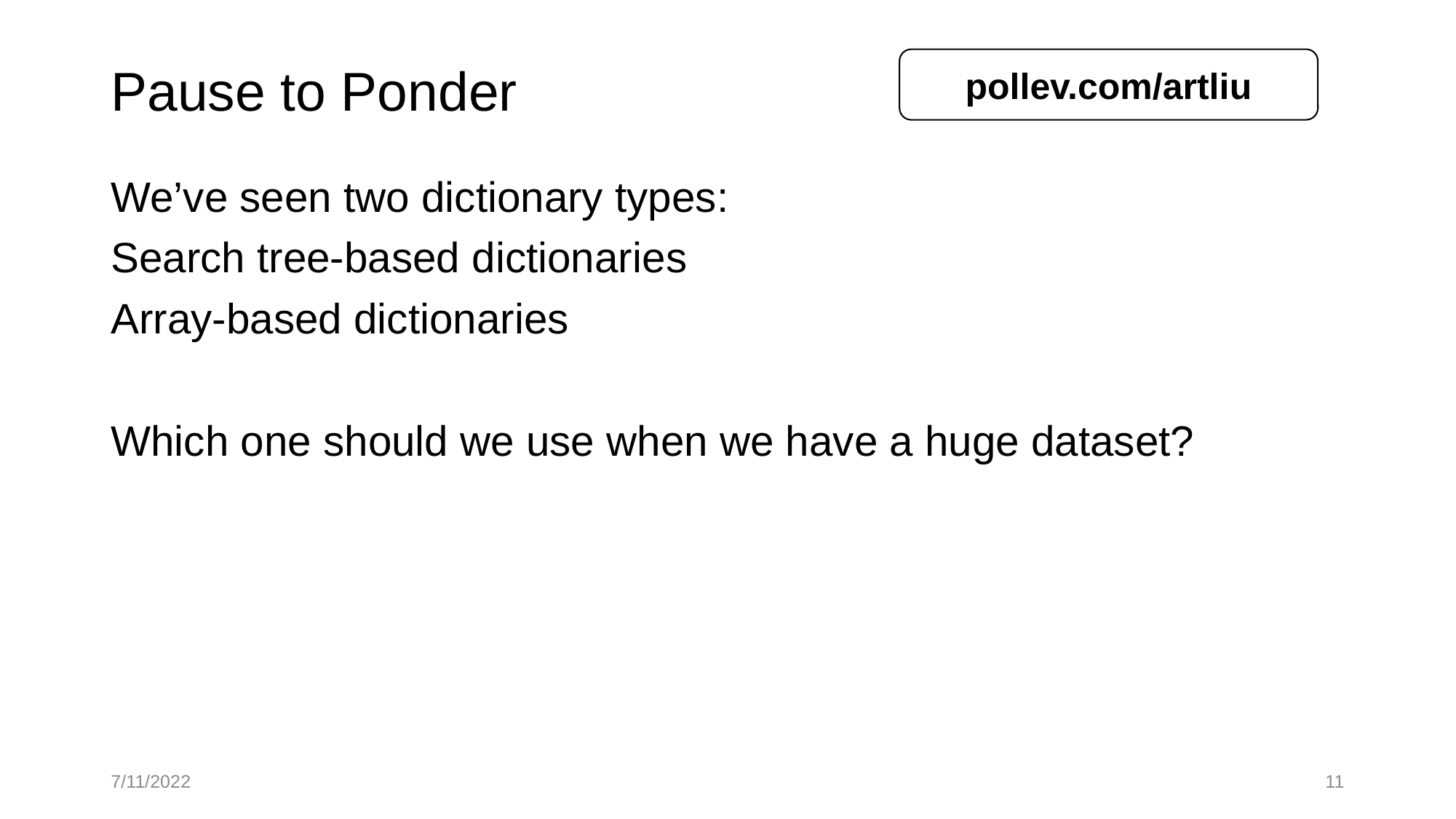

# Pause to Ponder
pollev.com/artliu
We’ve seen two dictionary types:
Search tree-based dictionaries
Array-based dictionaries

Which one should we use when we have a huge dataset?
7/11/2022
11